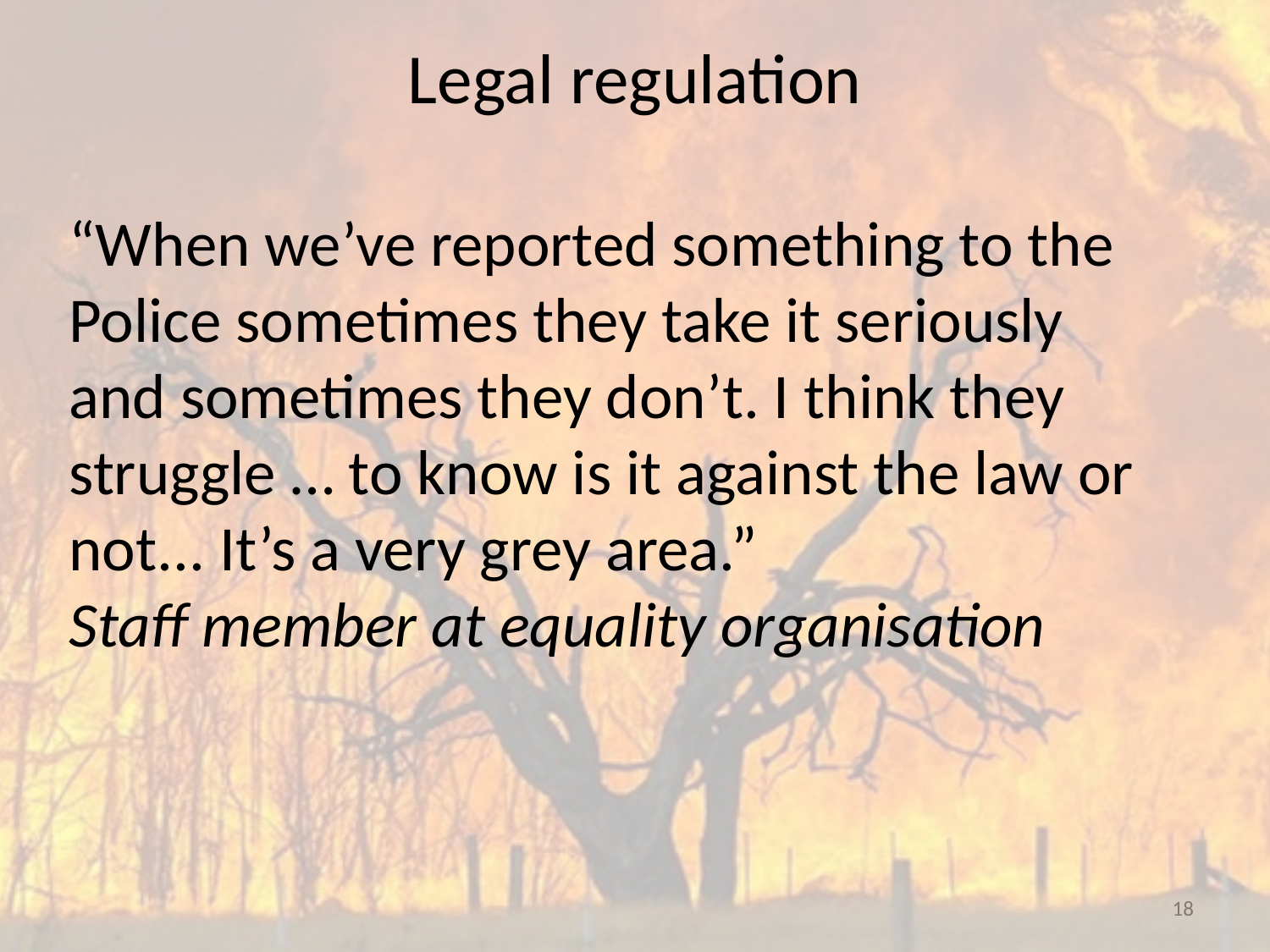

# Legal regulation
“When we’ve reported something to the Police sometimes they take it seriously and sometimes they don’t. I think they struggle … to know is it against the law or not... It’s a very grey area.”
Staff member at equality organisation
18